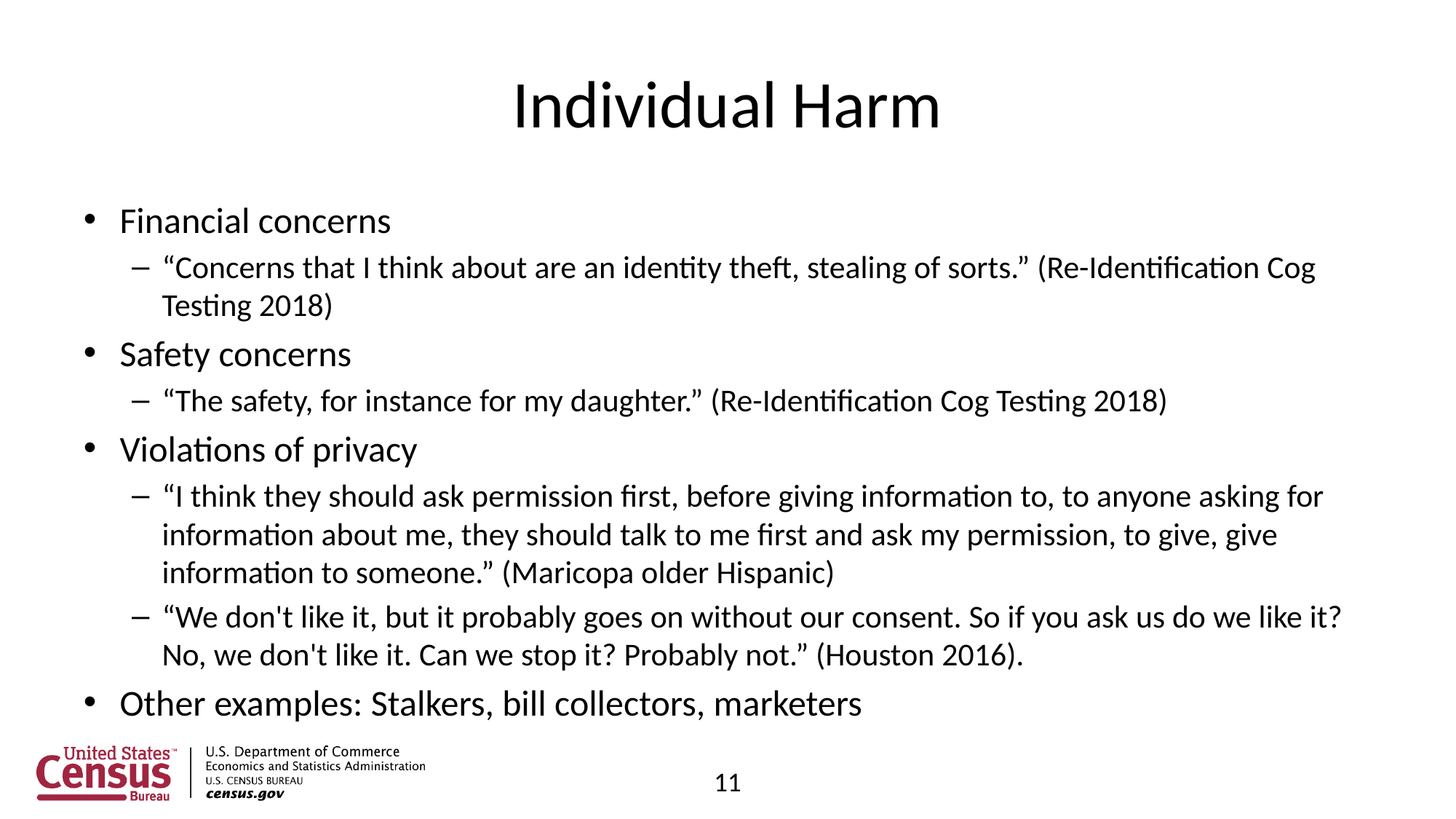

# Individual Harm
Financial concerns
“Concerns that I think about are an identity theft, stealing of sorts.” (Re-Identification Cog Testing 2018)
Safety concerns
“The safety, for instance for my daughter.” (Re-Identification Cog Testing 2018)
Violations of privacy
“I think they should ask permission first, before giving information to, to anyone asking for information about me, they should talk to me first and ask my permission, to give, give information to someone.” (Maricopa older Hispanic)
“We don't like it, but it probably goes on without our consent. So if you ask us do we like it? No, we don't like it. Can we stop it? Probably not.” (Houston 2016).
Other examples: Stalkers, bill collectors, marketers
11